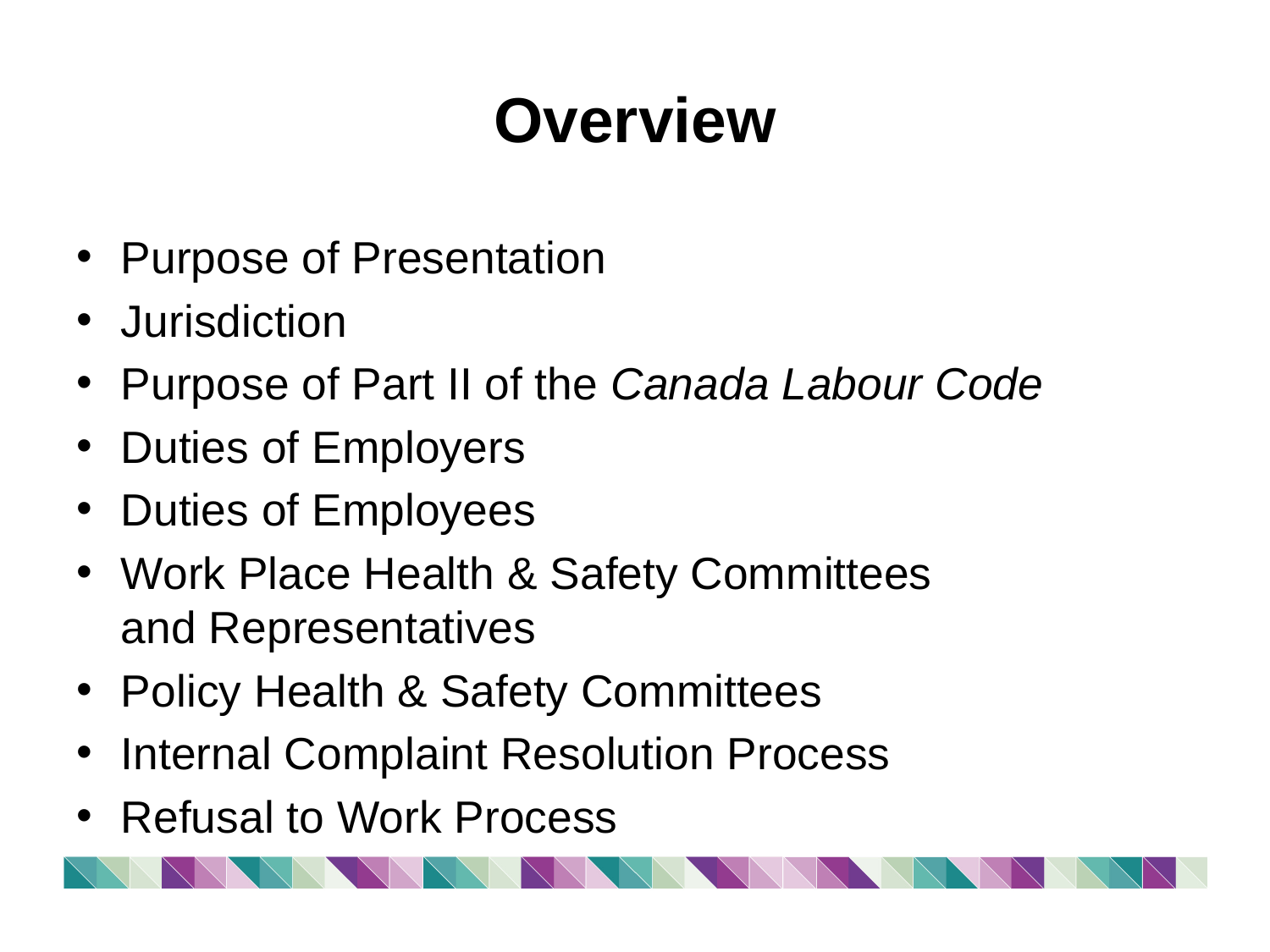

# Overview
Purpose of Presentation
Jurisdiction
Purpose of Part II of the Canada Labour Code
Duties of Employers
Duties of Employees
Work Place Health & Safety Committees and Representatives
Policy Health & Safety Committees
Internal Complaint Resolution Process
Refusal to Work Process